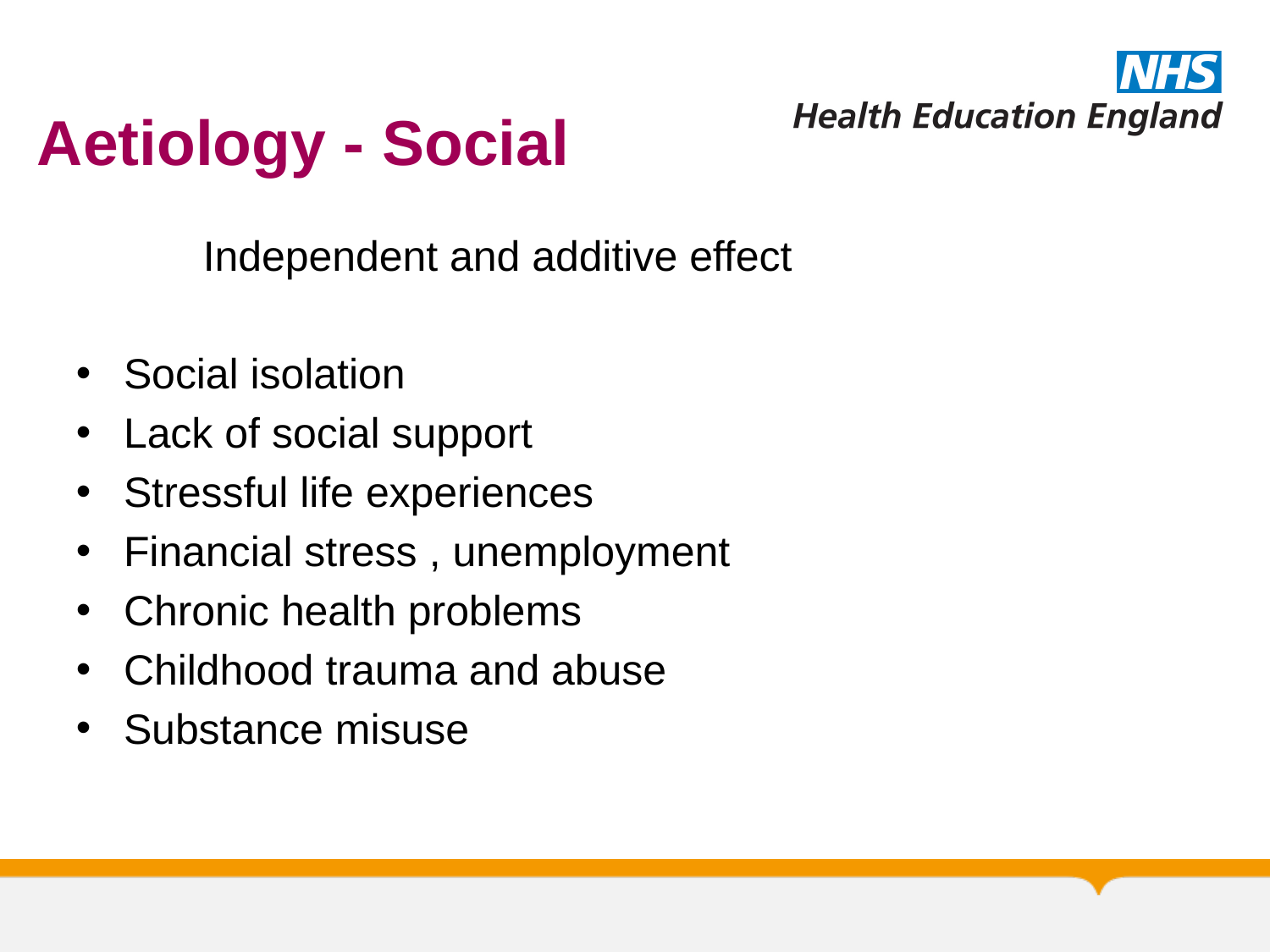

# Aetiology - Social
Independent and additive effect

Social isolation
Lack of social support
Stressful life experiences
Financial stress , unemployment
Chronic health problems
Childhood trauma and abuse
Substance misuse